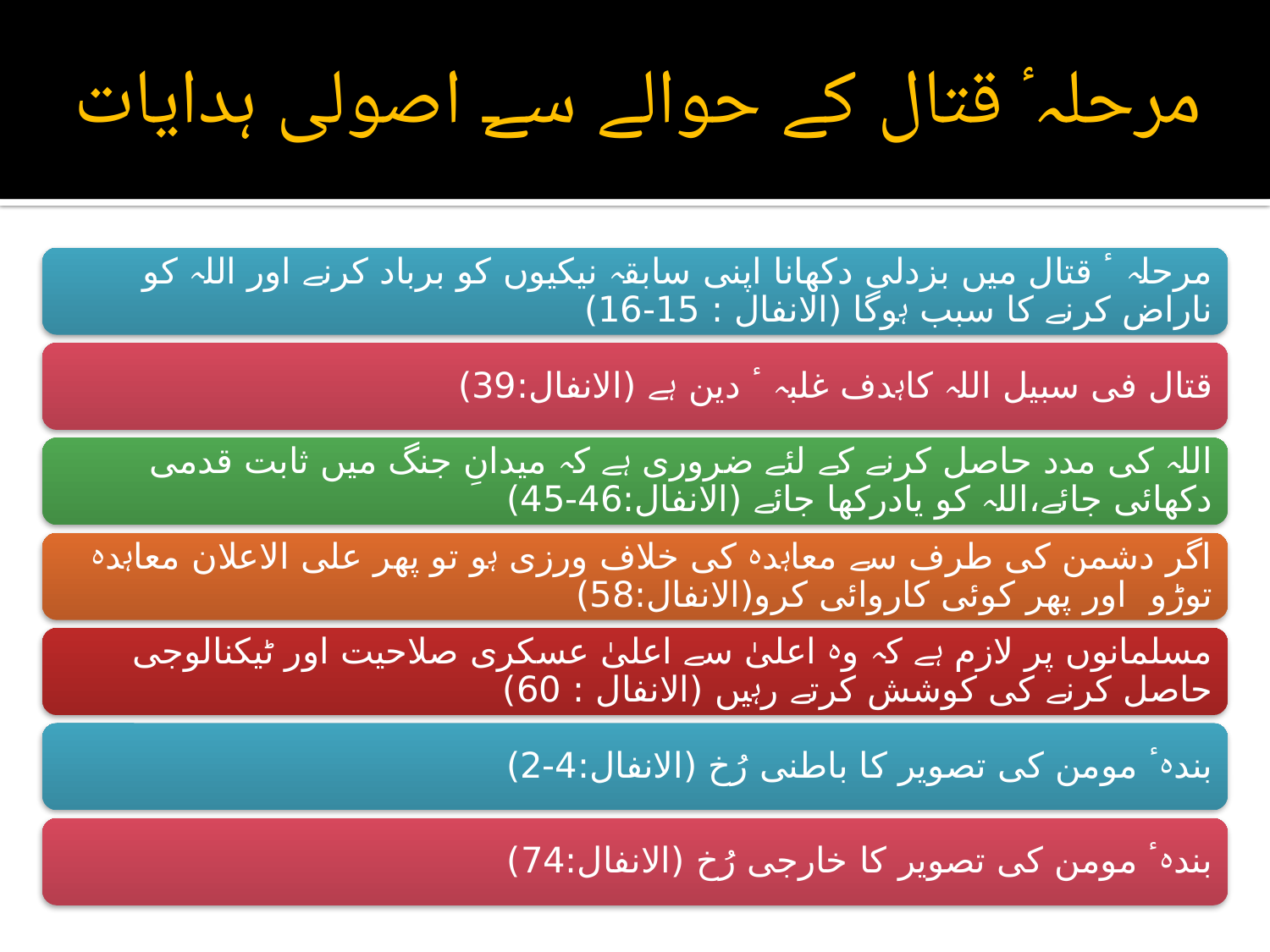

# مرحلہٴ قتال کے حوالے سے اصولی ہدایات
مرحلہ ٴ قتال میں بزدلی دکھانا اپنی سابقہ نیکیوں کو برباد کرنے اور اللہ کو ناراض کرنے کا سبب ہوگا (الانفال : 15-16)
قتال فی سبیل اللہ کاہدف غلبہ ٴ دین ہے (الانفال:39)
اللہ کی مدد حاصل کرنے کے لئے ضروری ہے کہ میدانِ جنگ میں ثابت قدمی دکھائی جائے،اللہ کو یادرکھا جائے (الانفال:46-45)
اگر دشمن کی طرف سے معاہدہ کی خلاف ورزی ہو تو پھر علی الاعلان معاہدہ توڑو  اور پھر کوئی کاروائی کرو(الانفال:58)
مسلمانوں پر لازم ہے کہ وہ اعلیٰ سے اعلیٰ عسکری صلاحیت اور ٹیکنالوجی حاصل کرنے کی کوشش کرتے رہیں (الانفال : 60)
بندہٴ مومن کی تصویر کا باطنی رُخ (الانفال:4-2)
بندہٴ مومن کی تصویر کا خارجی رُخ (الانفال:74)